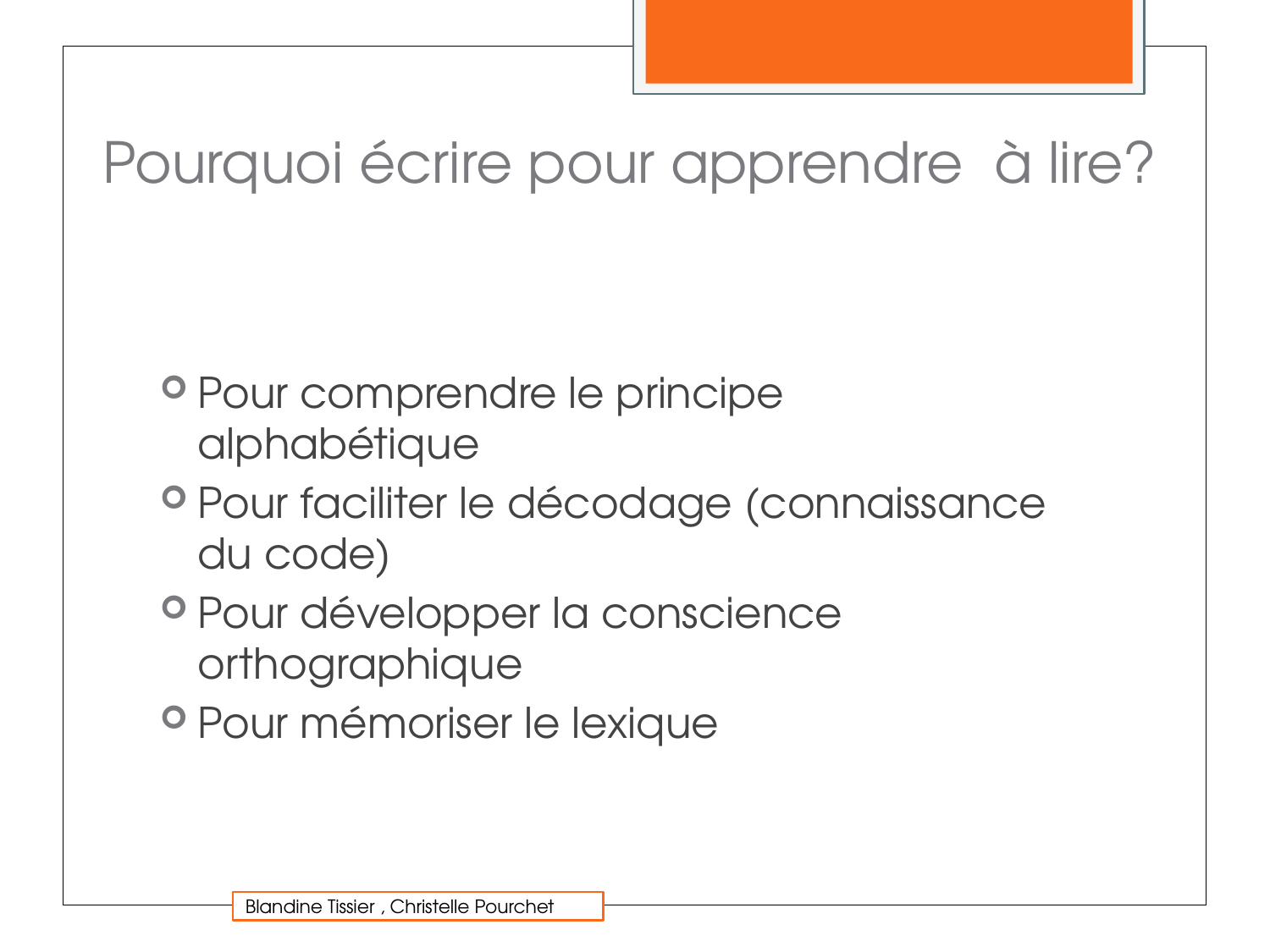

# Pourquoi écrire pour apprendre  à lire?
Pour comprendre le principe alphabétique
Pour faciliter le décodage (connaissance du code)
Pour développer la conscience orthographique
Pour mémoriser le lexique
Blandine Tissier , Christelle Pourchet